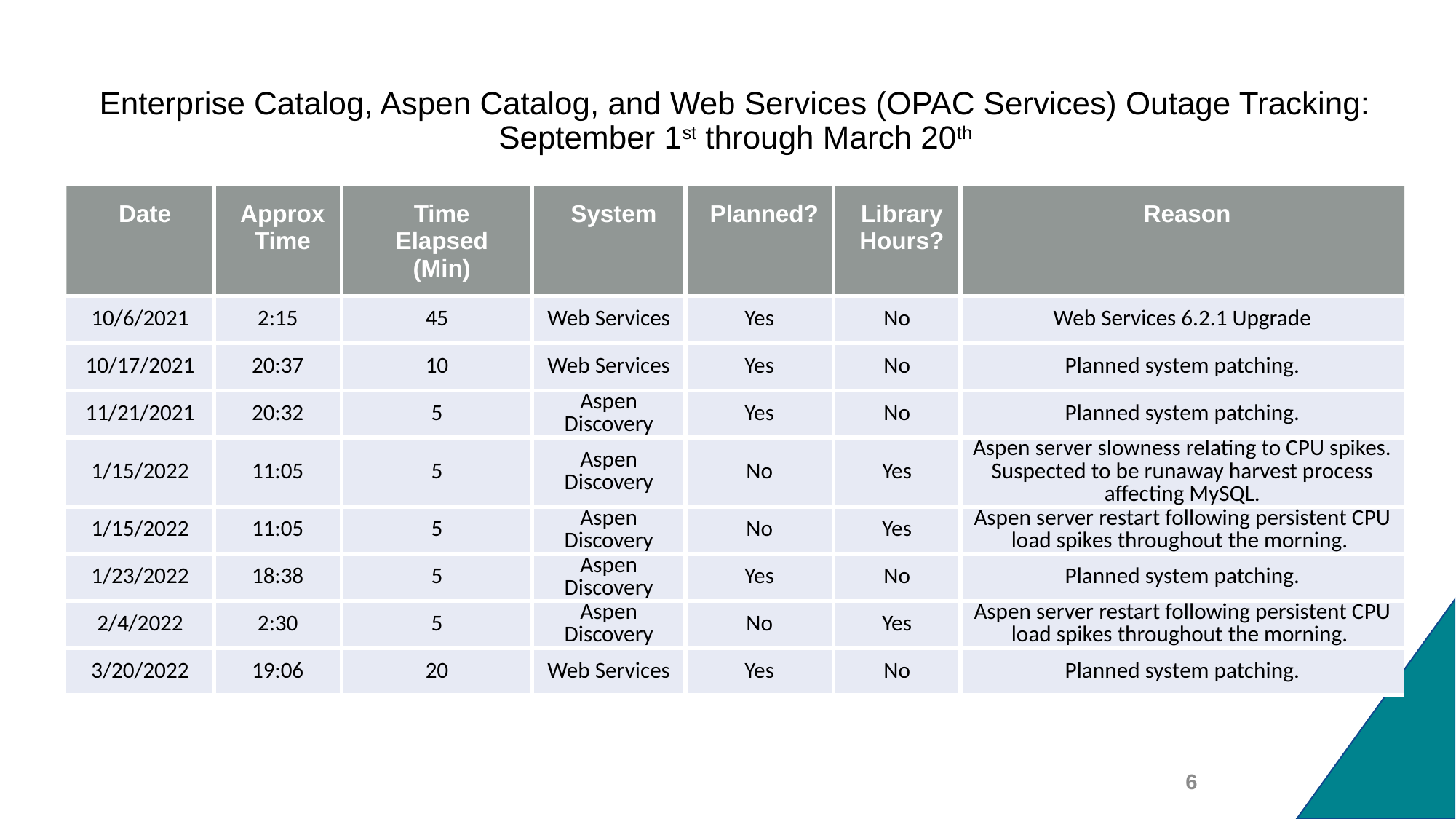

# Enterprise Catalog, Aspen Catalog, and Web Services (OPAC Services) Outage Tracking: September 1st through March 20th
| Date | Approx Time | Time Elapsed (Min) | System | Planned? | Library Hours? | Reason |
| --- | --- | --- | --- | --- | --- | --- |
| 10/6/2021 | 2:15 | 45 | Web Services | Yes | No | Web Services 6.2.1 Upgrade |
| 10/17/2021 | 20:37 | 10 | Web Services | Yes | No | Planned system patching. |
| 11/21/2021 | 20:32 | 5 | Aspen Discovery | Yes | No | Planned system patching. |
| 1/15/2022 | 11:05 | 5 | Aspen Discovery | No | Yes | Aspen server slowness relating to CPU spikes. Suspected to be runaway harvest process affecting MySQL. |
| 1/15/2022 | 11:05 | 5 | Aspen Discovery | No | Yes | Aspen server restart following persistent CPU load spikes throughout the morning. |
| 1/23/2022 | 18:38 | 5 | Aspen Discovery | Yes | No | Planned system patching. |
| 2/4/2022 | 2:30 | 5 | Aspen Discovery | No | Yes | Aspen server restart following persistent CPU load spikes throughout the morning. |
| 3/20/2022 | 19:06 | 20 | Web Services | Yes | No | Planned system patching. |
6